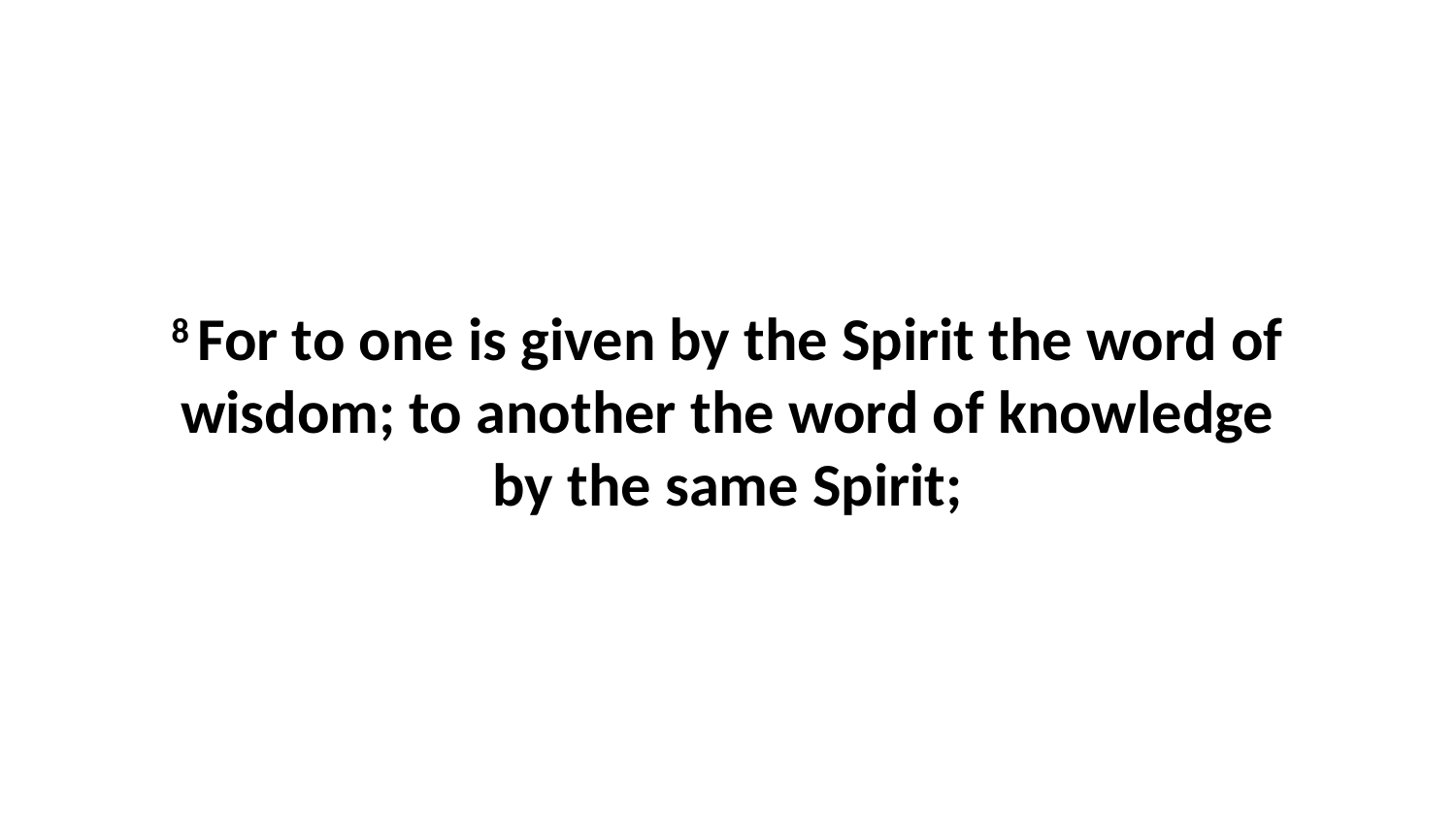

8 For to one is given by the Spirit the word of wisdom; to another the word of knowledge by the same Spirit;